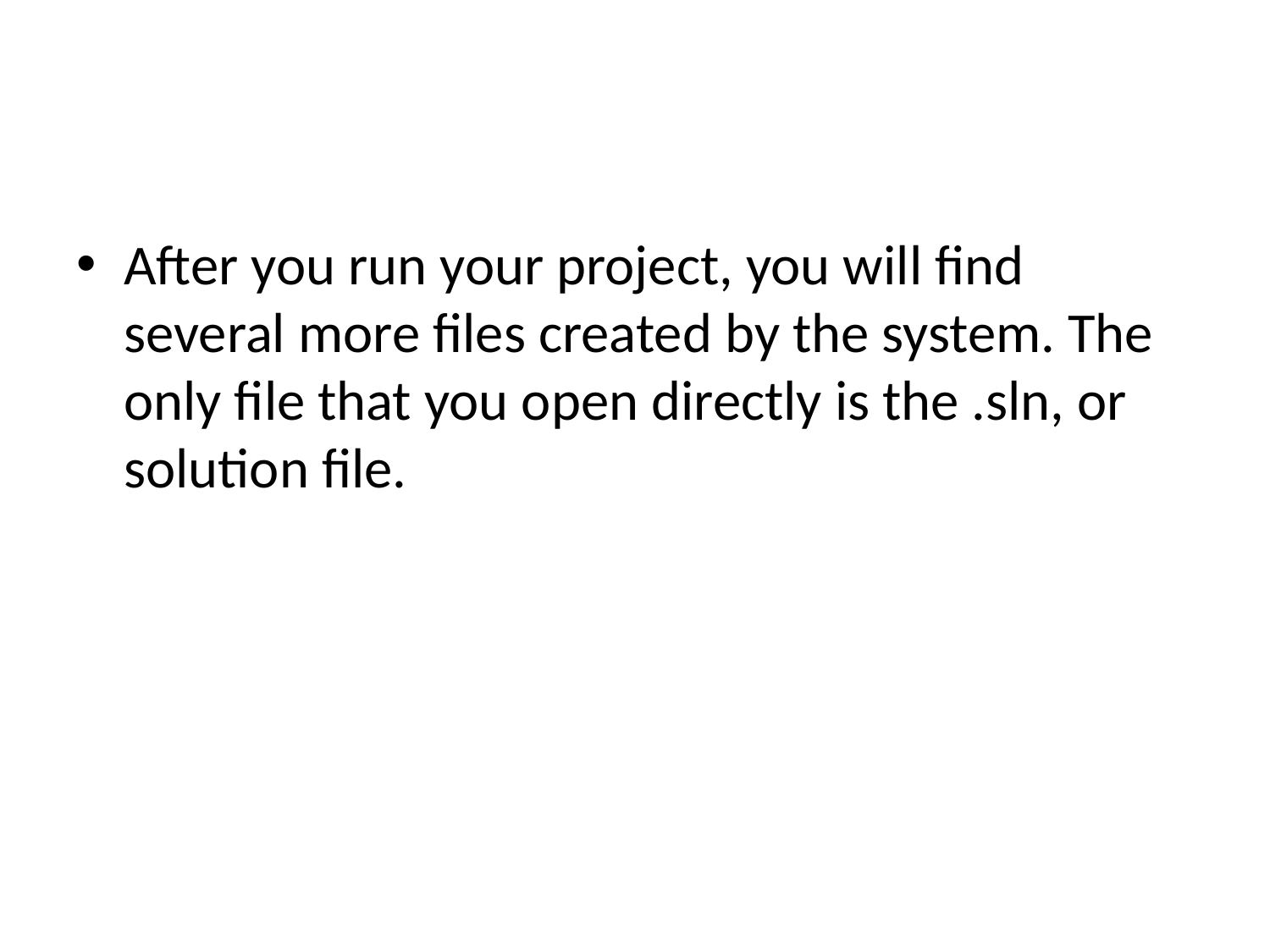

#
After you run your project, you will find several more files created by the system. The only file that you open directly is the .sln, or solution file.